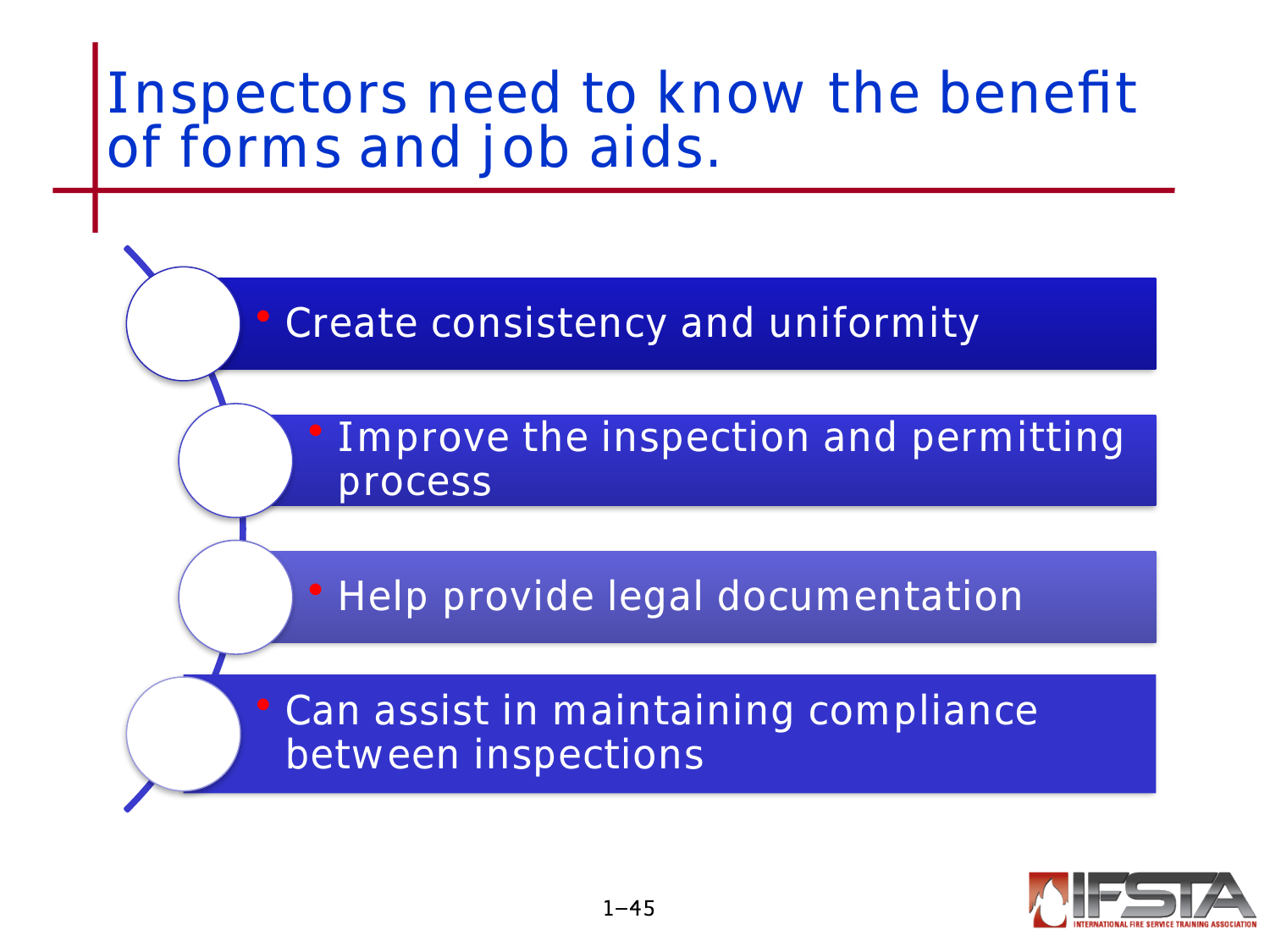

# Inspectors need to know the benefit of forms and job aids.
Create consistency and uniformity
Improve the inspection and permitting process
Help provide legal documentation
Can assist in maintaining compliance between inspections
1–45